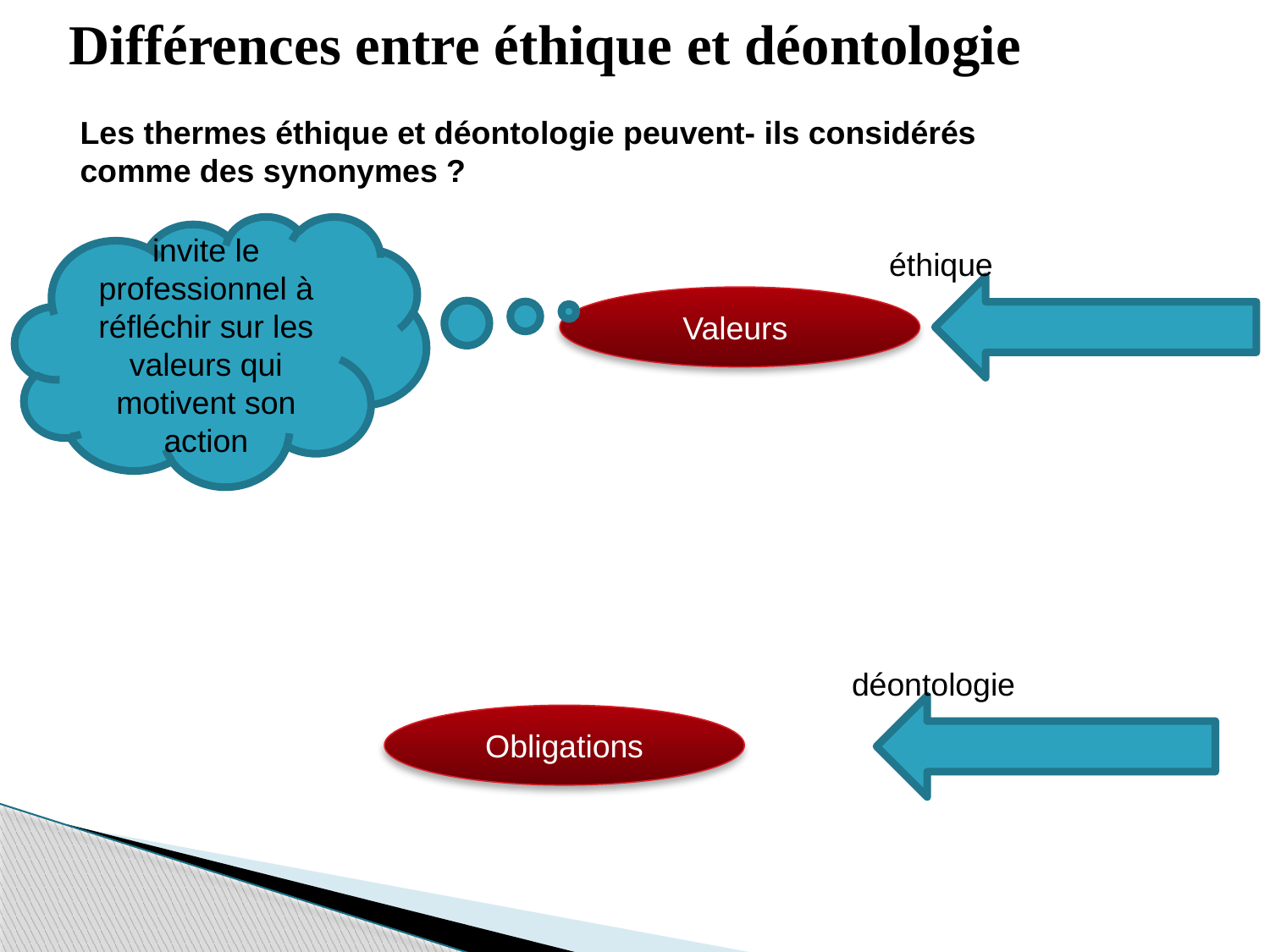

Différences entre éthique et déontologie
Les thermes éthique et déontologie peuvent- ils considérés comme des synonymes ?
invite le professionnel à réfléchir sur les valeurs qui motivent son action
éthique
Valeurs
déontologie
Obligations